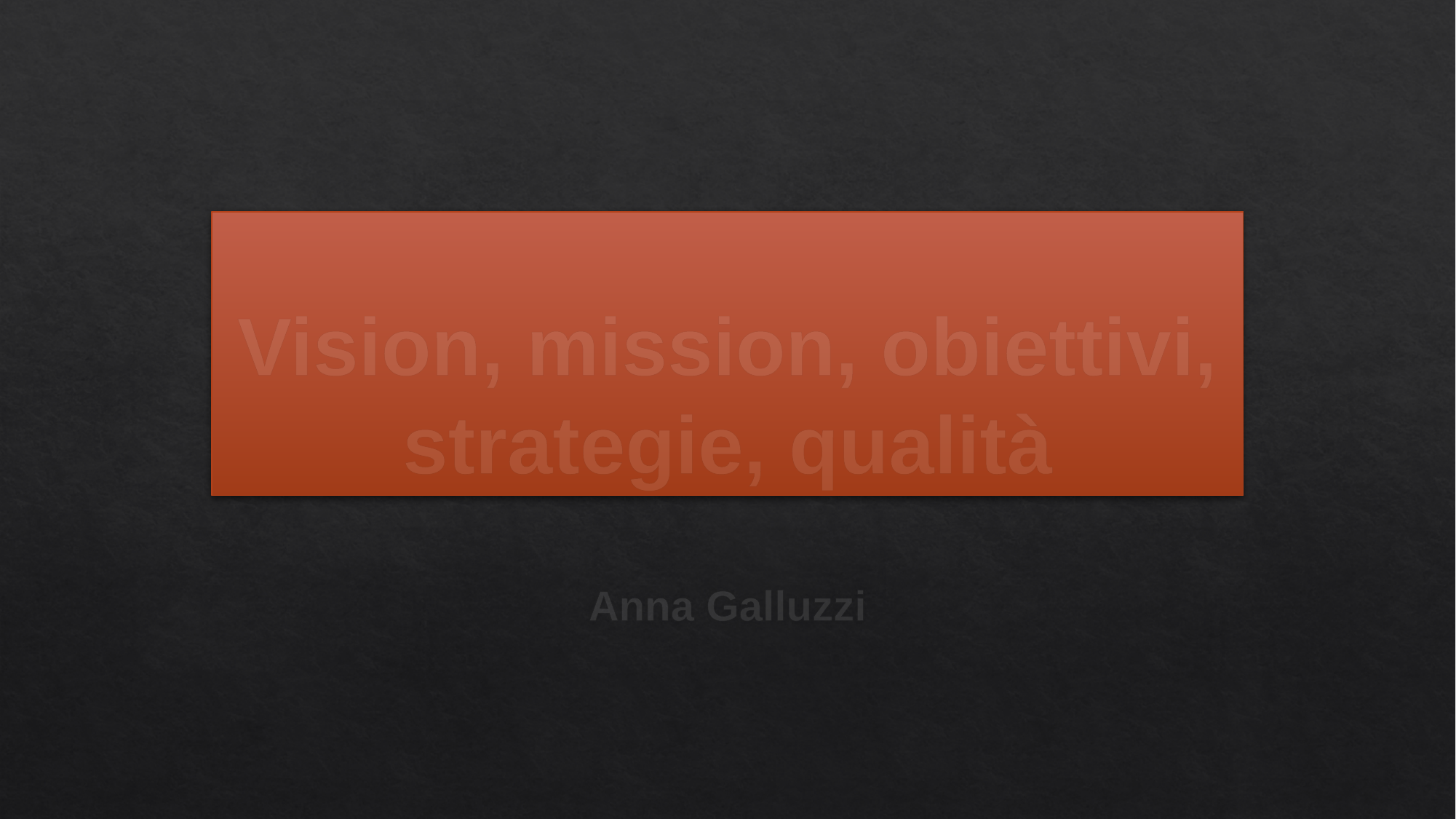

# Vision, mission, obiettivi, strategie, qualità
Anna Galluzzi